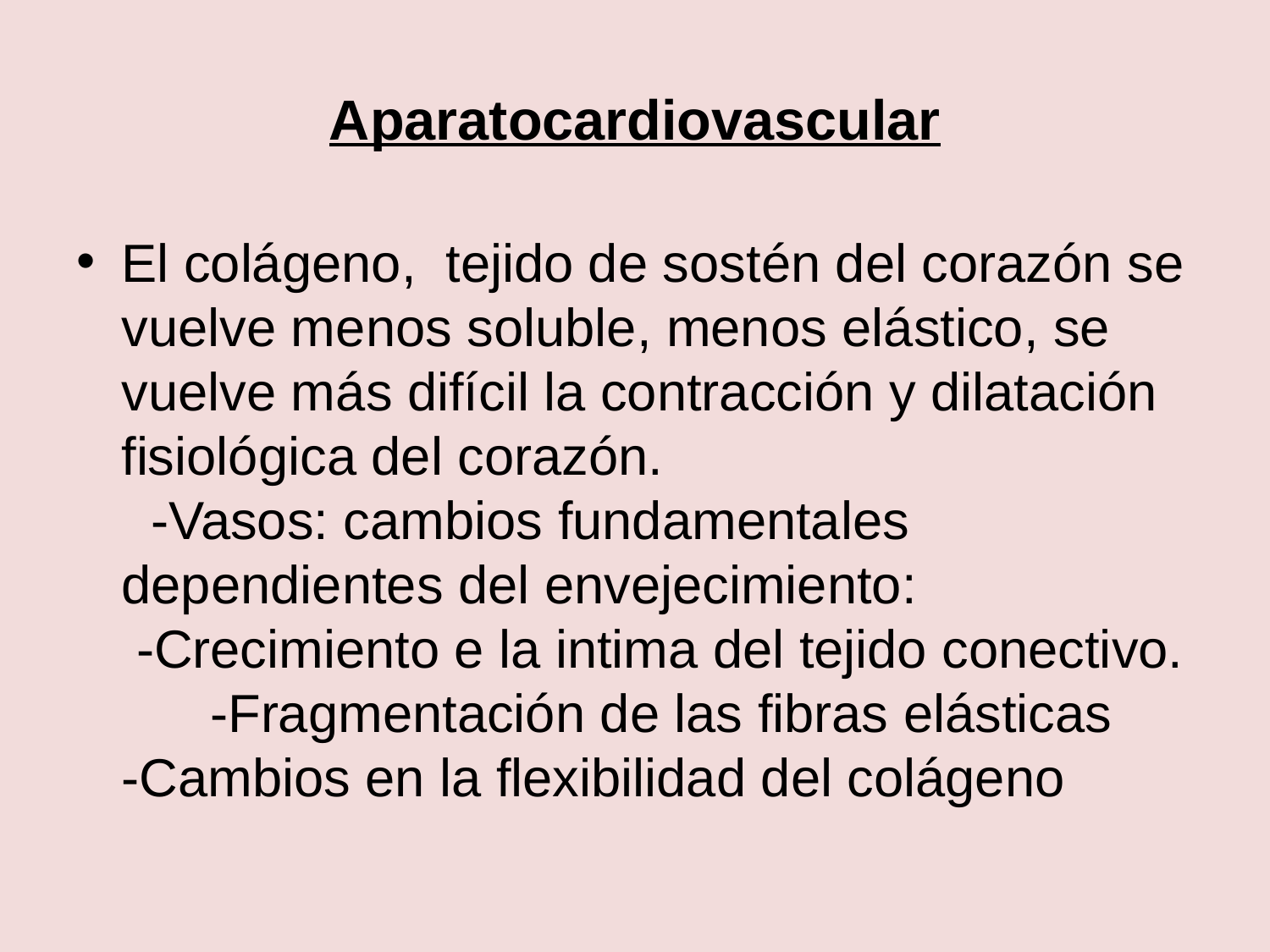

# Aparatocardiovascular
El colágeno,  tejido de sostén del corazón se vuelve menos soluble, menos elástico, se vuelve más difícil la contracción y dilatación fisiológica del corazón.
  -Vasos: cambios fundamentales dependientes del envejecimiento:
 -Crecimiento e la intima del tejido conectivo.
      -Fragmentación de las fibras elásticas
-Cambios en la flexibilidad del colágeno